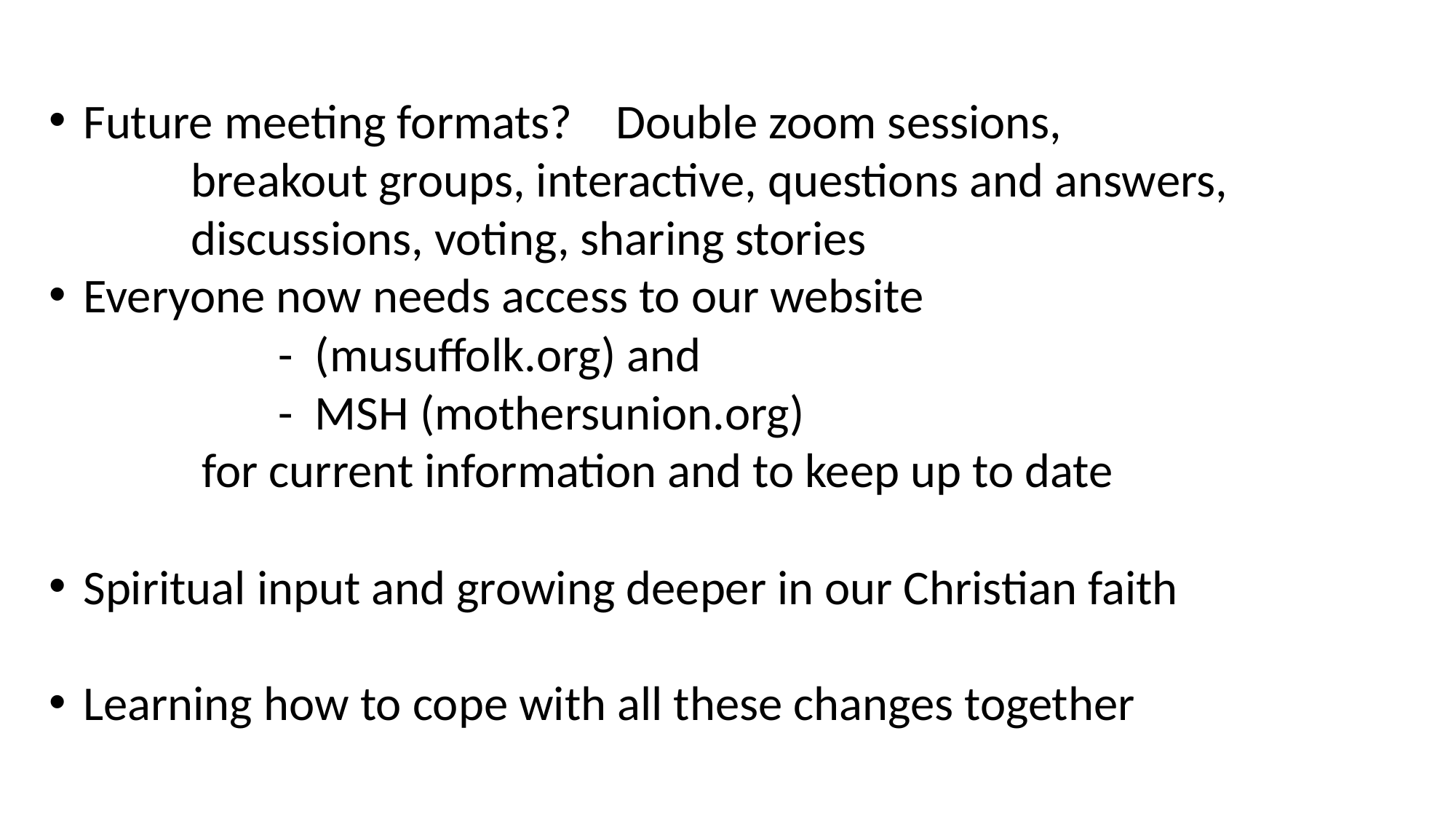

Future meeting formats?    Double zoom sessions,
             breakout groups, interactive, questions and answers,			   discussions, voting, sharing stories
Everyone now needs access to our website
                     -  (musuffolk.org) and
                     -  MSH (mothersunion.org)
              for current information and to keep up to date

Spiritual input and growing deeper in our Christian faith

Learning how to cope with all these changes together